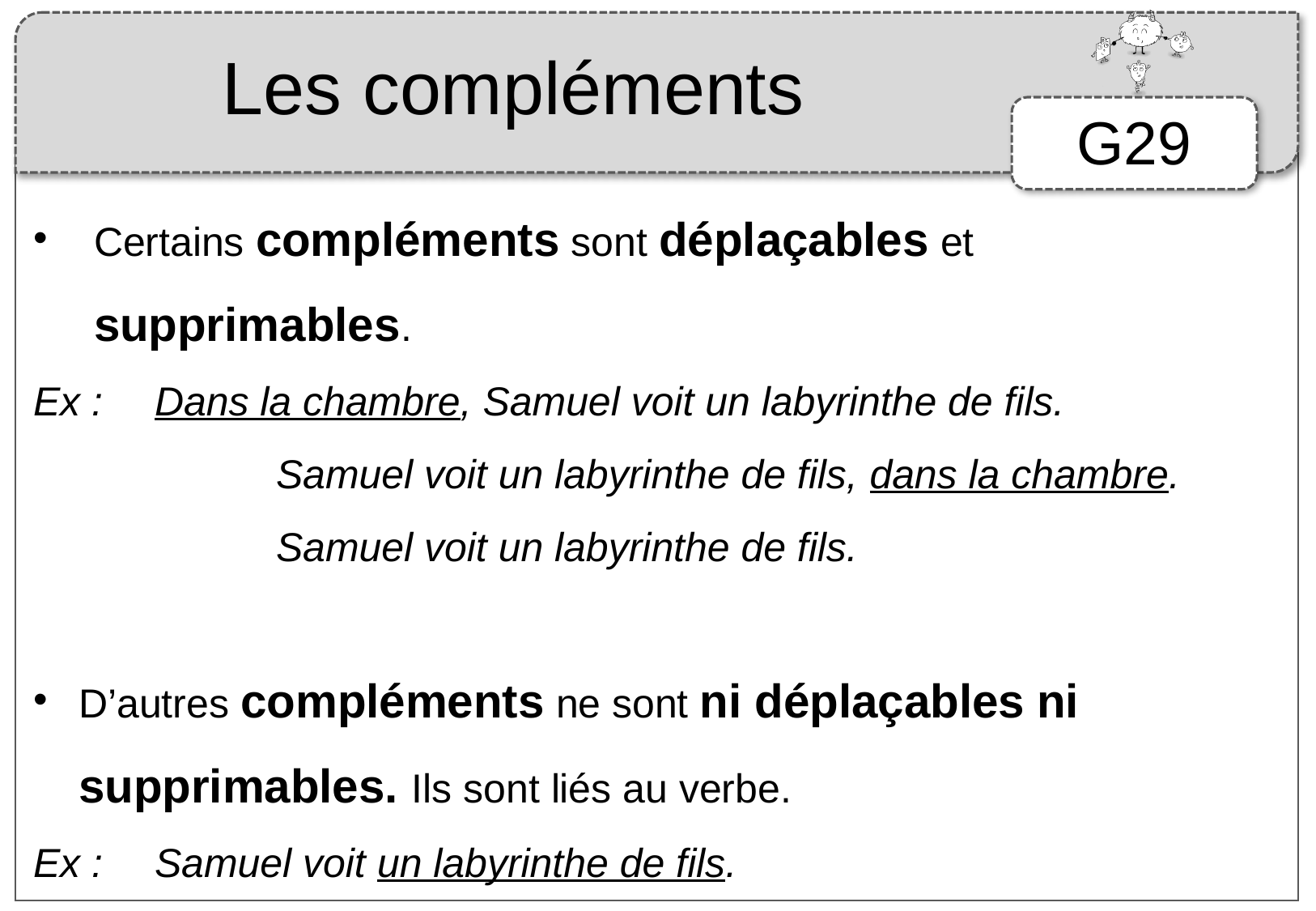

Les compléments
G29
Certains compléments sont déplaçables et supprimables.
Ex :	Dans la chambre, Samuel voit un labyrinthe de fils.
		Samuel voit un labyrinthe de fils, dans la chambre.
		Samuel voit un labyrinthe de fils.

D’autres compléments ne sont ni déplaçables ni supprimables. Ils sont liés au verbe.
Ex :	Samuel voit un labyrinthe de fils.